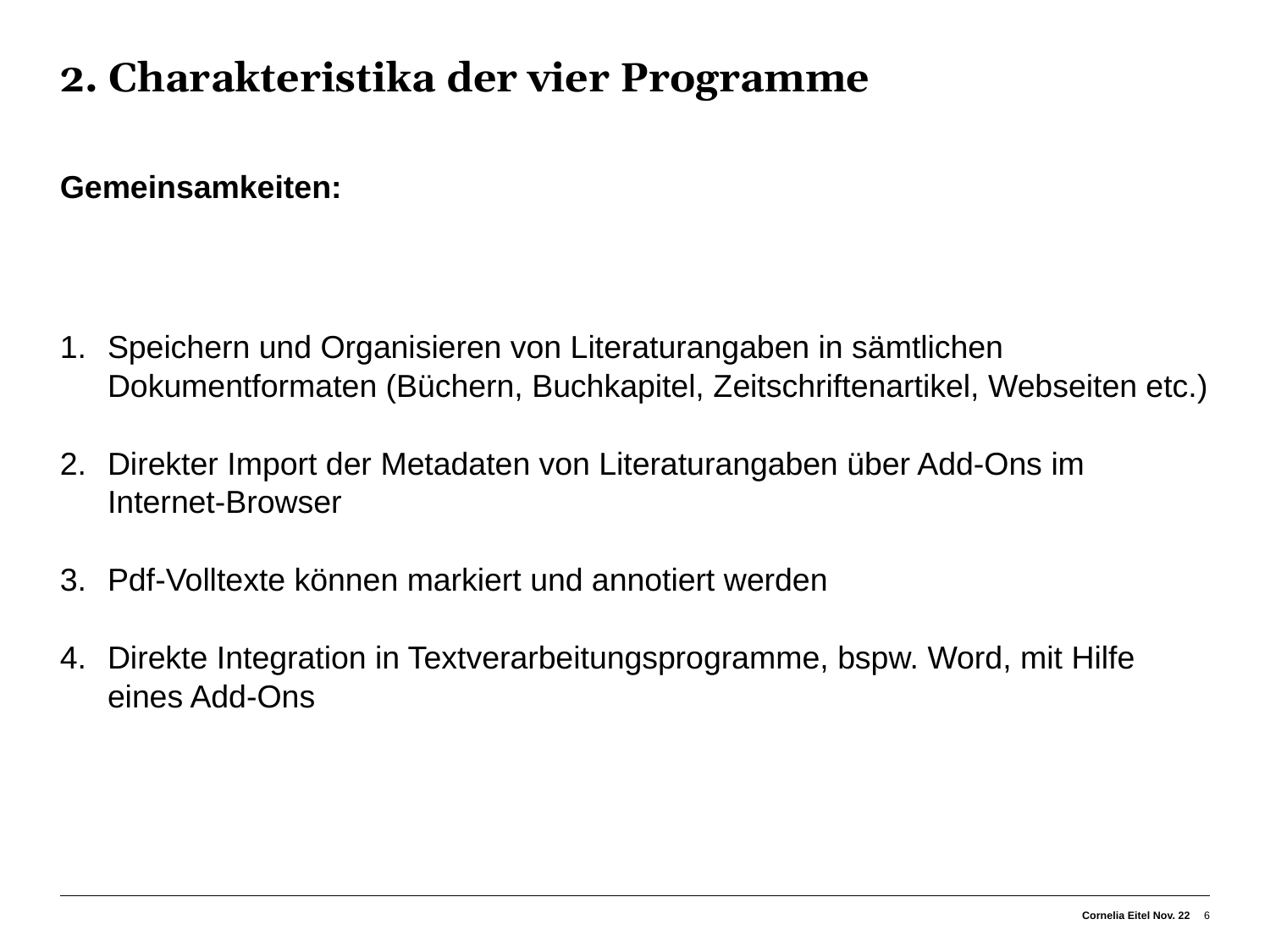

# 2. Charakteristika der vier Programme
Gemeinsamkeiten:
Speichern und Organisieren von Literaturangaben in sämtlichen Dokumentformaten (Büchern, Buchkapitel, Zeitschriftenartikel, Webseiten etc.)
Direkter Import der Metadaten von Literaturangaben über Add-Ons im Internet-Browser
Pdf-Volltexte können markiert und annotiert werden
Direkte Integration in Textverarbeitungsprogramme, bspw. Word, mit Hilfe eines Add-Ons

Cornelia Eitel Nov. 22
6